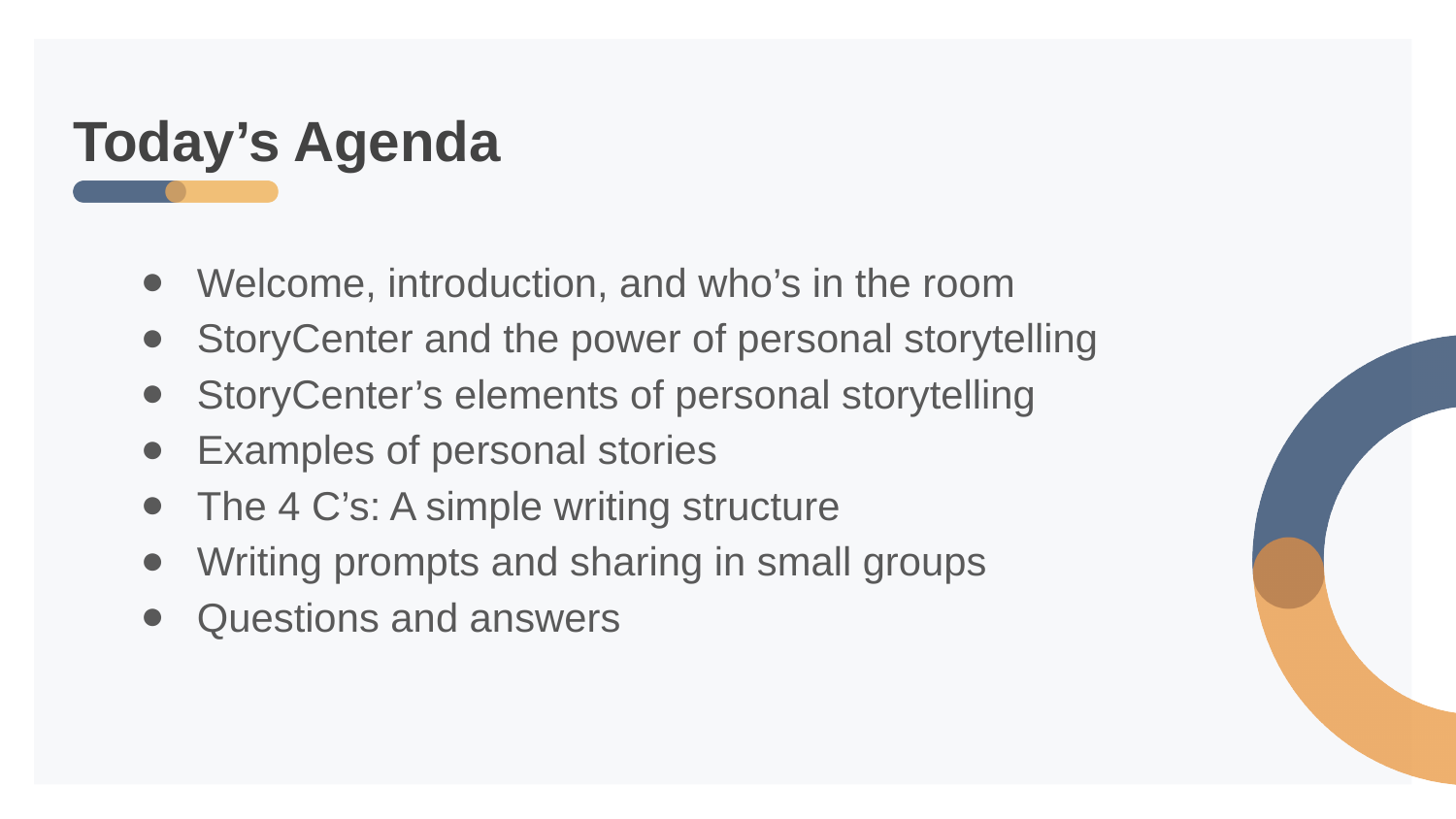

# Today’s Agenda
Welcome, introduction, and who’s in the room
StoryCenter and the power of personal storytelling
StoryCenter’s elements of personal storytelling
Examples of personal stories
The 4 C’s: A simple writing structure
Writing prompts and sharing in small groups
Questions and answers